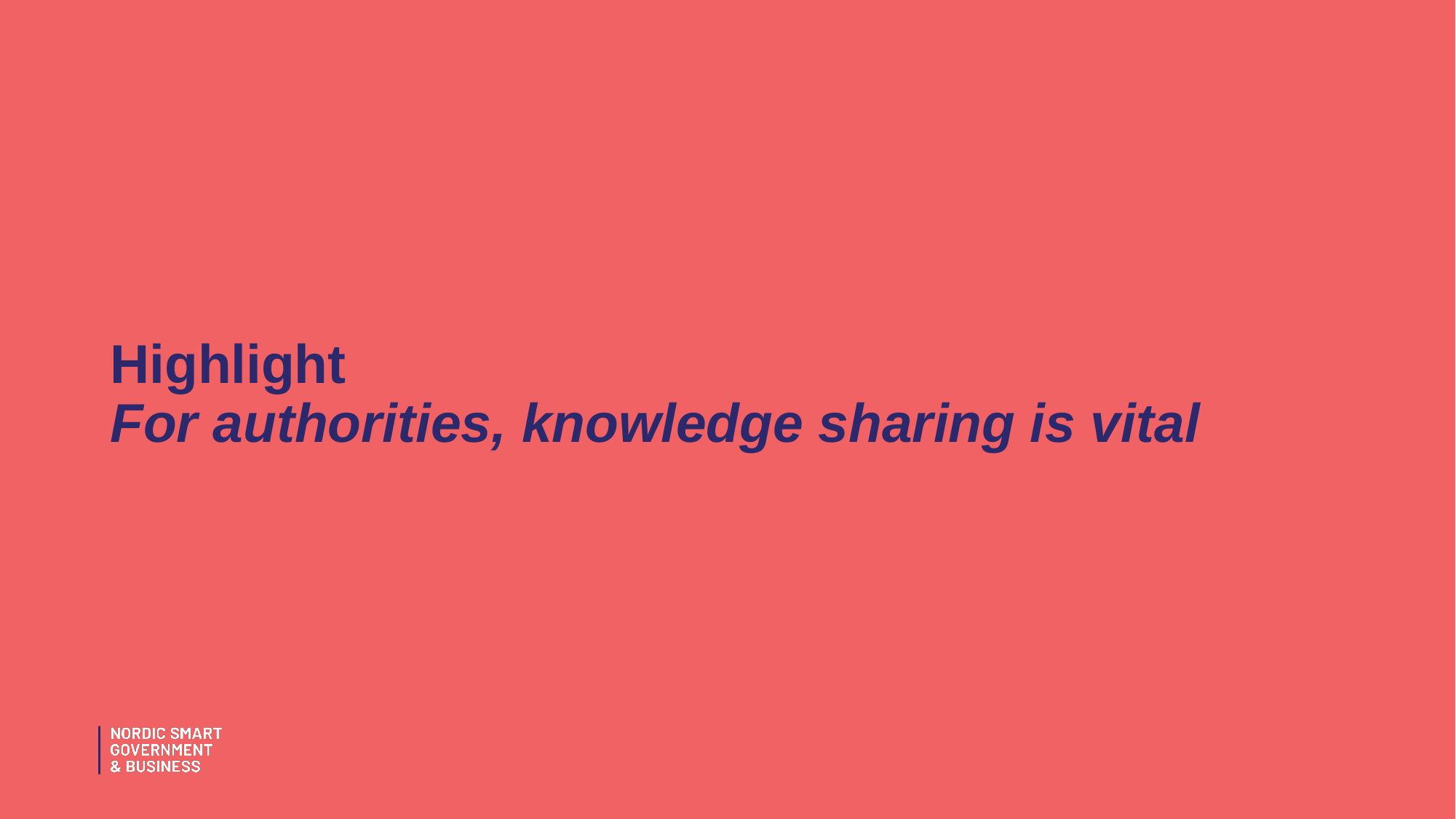

# Highlight For authorities, knowledge sharing is vital